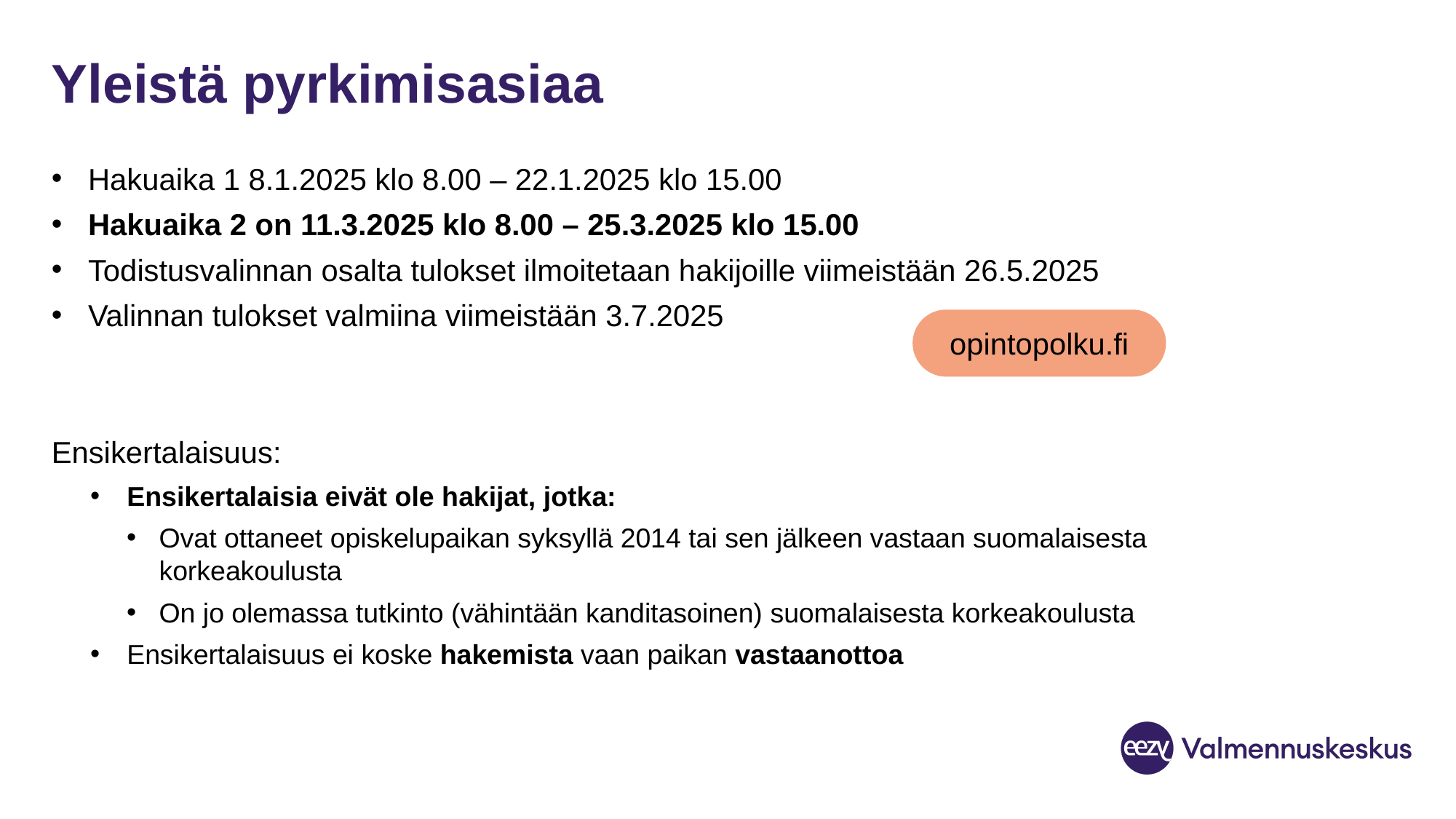

# Yleistä pyrkimisasiaa
Hakuaika 1 8.1.2025 klo 8.00 – 22.1.2025 klo 15.00
Hakuaika 2 on 11.3.2025 klo 8.00 – 25.3.2025 klo 15.00
Todistusvalinnan osalta tulokset ilmoitetaan hakijoille viimeistään 26.5.2025
Valinnan tulokset valmiina viimeistään 3.7.2025

Ensikertalaisuus:
Ensikertalaisia eivät ole hakijat, jotka:
Ovat ottaneet opiskelupaikan syksyllä 2014 tai sen jälkeen vastaan suomalaisesta korkeakoulusta
On jo olemassa tutkinto (vähintään kanditasoinen) suomalaisesta korkeakoulusta
Ensikertalaisuus ei koske hakemista vaan paikan vastaanottoa
opintopolku.fi